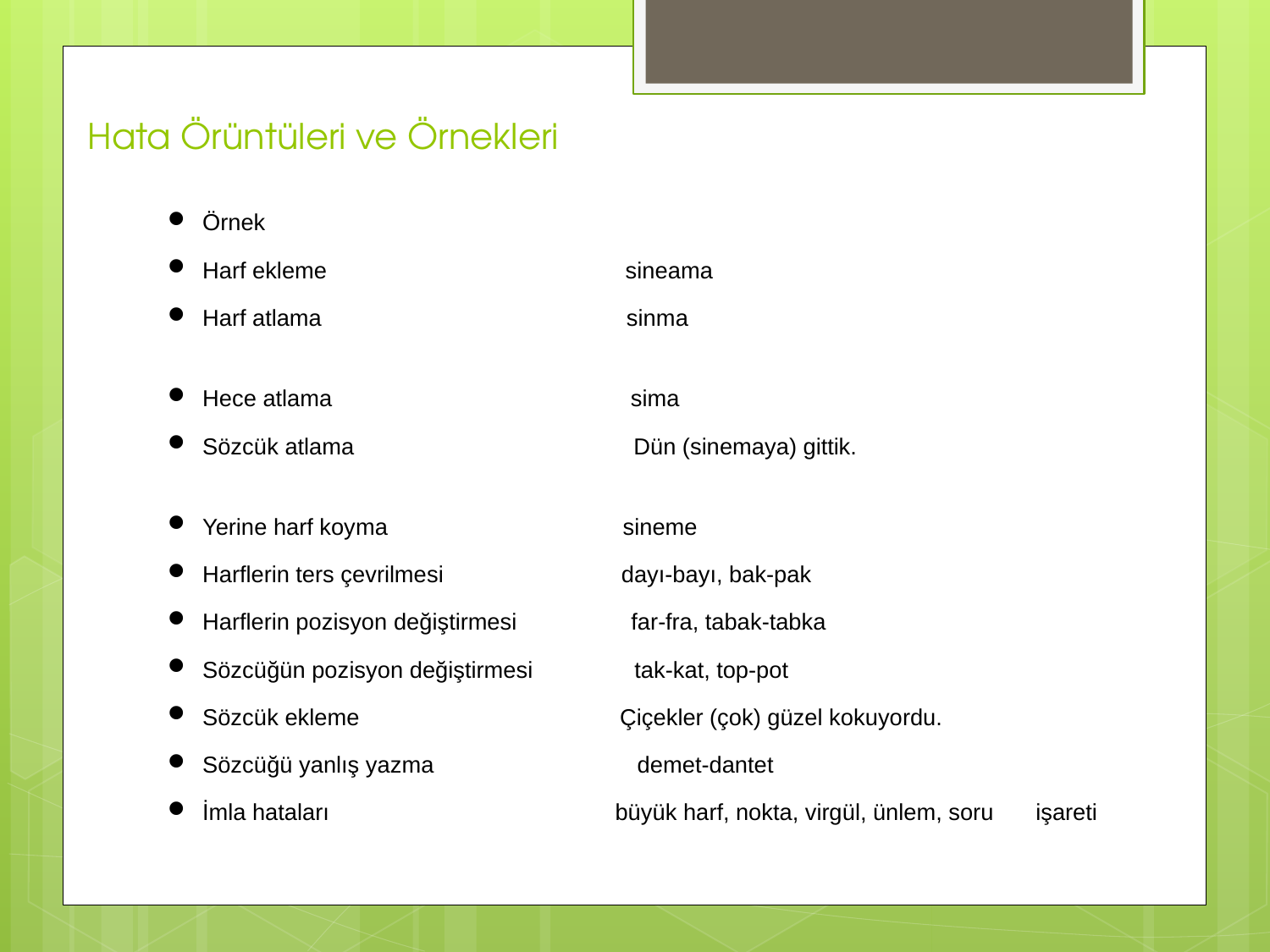

# Hata Örüntüleri ve Örnekleri
Örnek
Harf ekleme                                               sineama
Harf atlama                                                sinma
Hece atlama                                               sima
Sözcük atlama                                            Dün (sinemaya) gittik.
Yerine harf koyma                                     sineme
Harflerin ters çevrilmesi                            dayı-bayı, bak-pak
Harflerin pozisyon değiştirmesi                  far-fra, tabak-tabka
Sözcüğün pozisyon değiştirmesi                tak-kat, top-pot
Sözcük ekleme                                         Çiçekler (çok) güzel kokuyordu.
Sözcüğü yanlış yazma                                demet-dantet
İmla hataları                                             büyük harf, nokta, virgül, ünlem, soru 							işareti